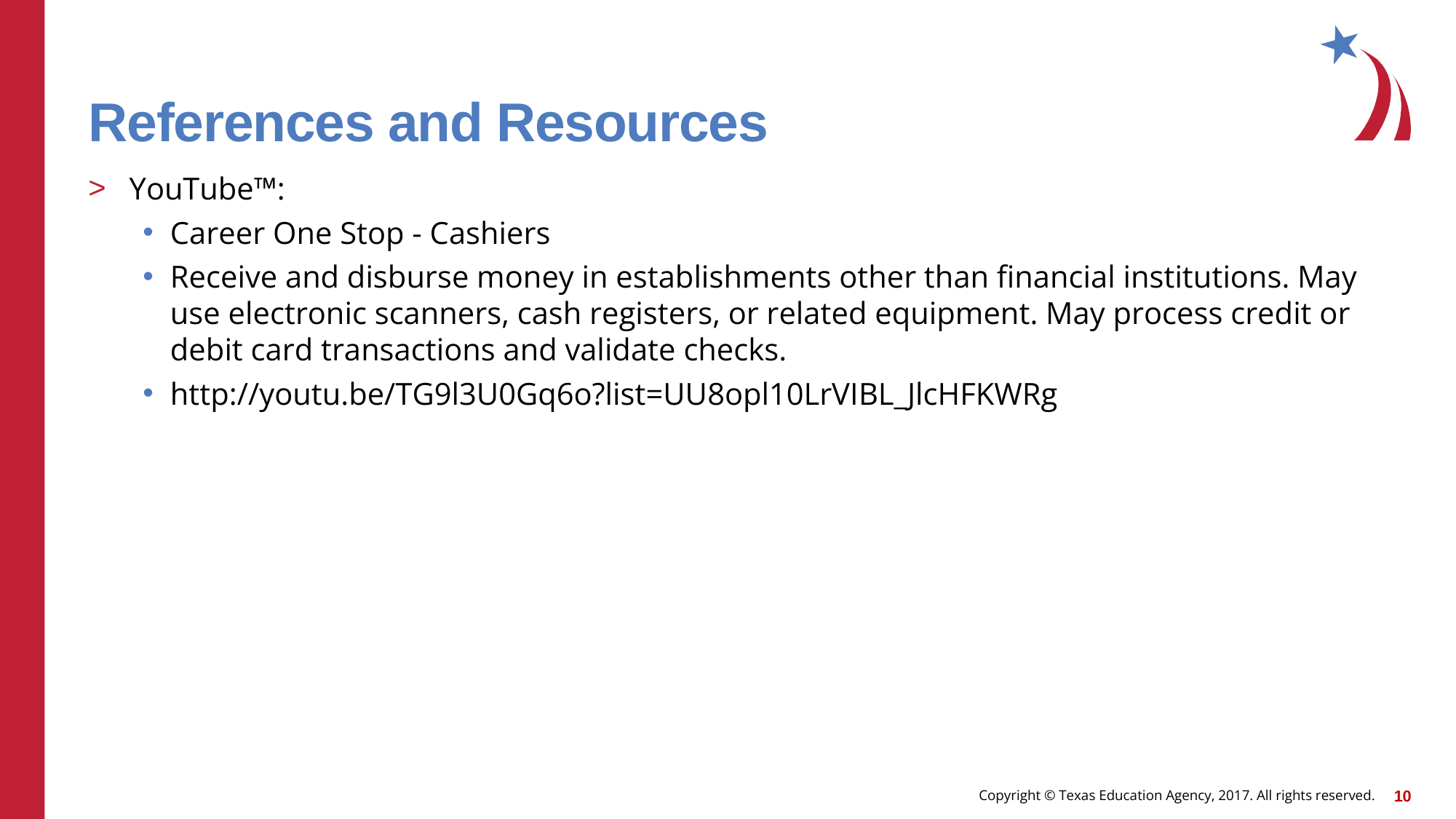

# References and Resources
YouTube™:
Career One Stop - Cashiers
Receive and disburse money in establishments other than financial institutions. May use electronic scanners, cash registers, or related equipment. May process credit or debit card transactions and validate checks.
http://youtu.be/TG9l3U0Gq6o?list=UU8opl10LrVIBL_JlcHFKWRg